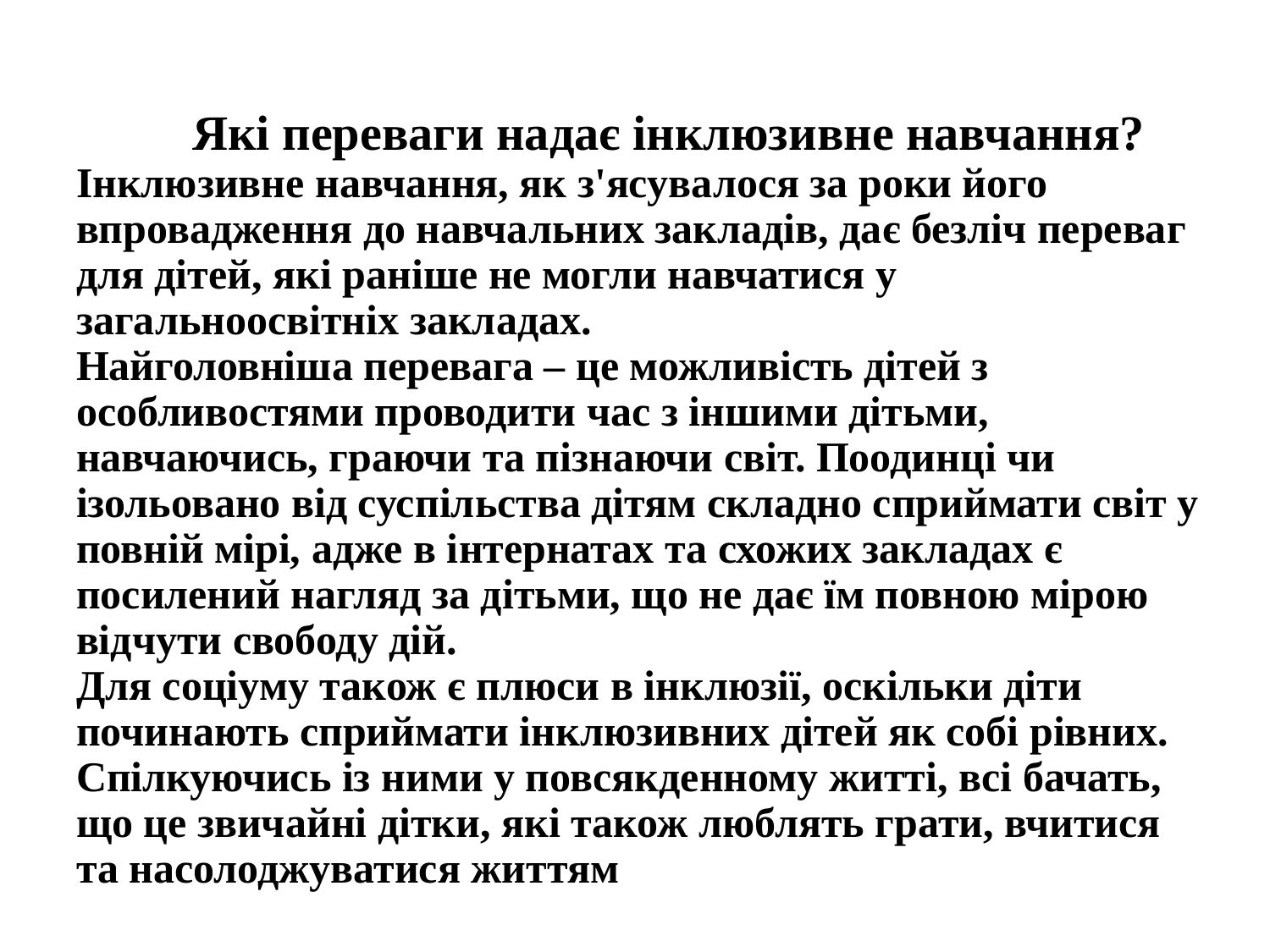

# Які переваги надає інклюзивне навчання? Інклюзивне навчання, як з'ясувалося за роки його впровадження до навчальних закладів, дає безліч переваг для дітей, які раніше не могли навчатися у загальноосвітніх закладах. Найголовніша перевага – це можливість дітей з особливостями проводити час з іншими дітьми, навчаючись, граючи та пізнаючи світ. Поодинці чи ізольовано від суспільства дітям складно сприймати світ у повній мірі, адже в інтернатах та схожих закладах є посилений нагляд за дітьми, що не дає їм повною мірою відчути свободу дій. Для соціуму також є плюси в інклюзії, оскільки діти починають сприймати інклюзивних дітей як собі рівних. Спілкуючись із ними у повсякденному житті, всі бачать, що це звичайні дітки, які також люблять грати, вчитися та насолоджуватися життям